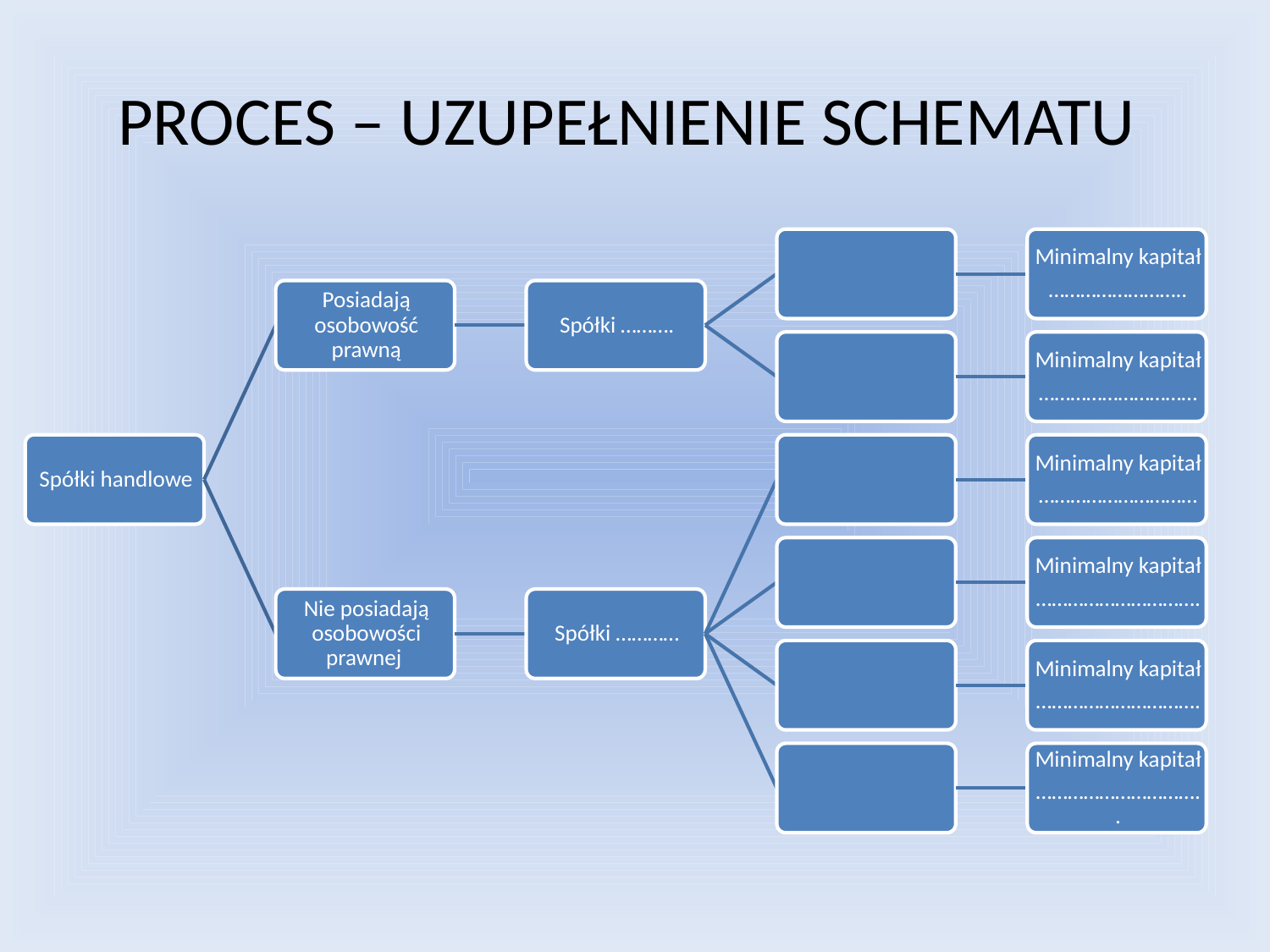

# PROCES – UZUPEŁNIENIE SCHEMATU
Spółki handlowe

Posiadają osobowość prawną

Spółki ……….

Minimalny kapitał
……………………..

Minimalny kapitał
…………………………

Nie posiadają osobowości prawnej

Spółki …………

Minimalny kapitał
…………………………

Minimalny kapitał
………………………….

Minimalny kapitał
………………………….

Minimalny kapitał
…………………………..